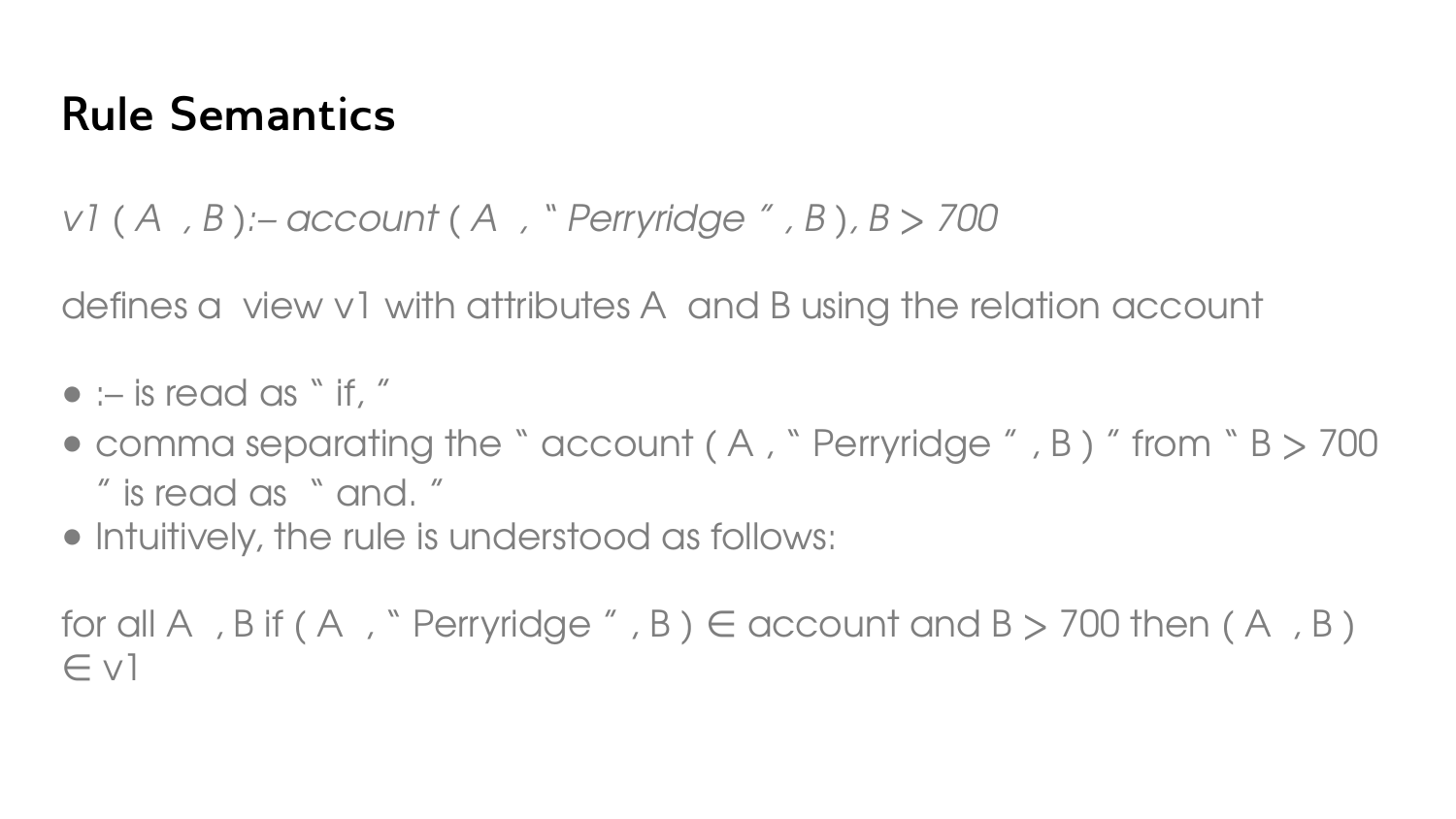

Rule Semantics
v1 ( A  , B ):– account ( A  , “ Perryridge ” , B ), B > 700

defines a  view v1 with attributes A  and B using the relation account

:– is read as “ if, ”
comma separating the “ account ( A , “ Perryridge ” , B ) ” from “ B > 700 ” is read as  “ and. ”
Intuitively, the rule is understood as follows:

for all A  , B if ( A  , “ Perryridge ” , B ) ∈ account and B > 700 then ( A  , B ) ∈ v1
6